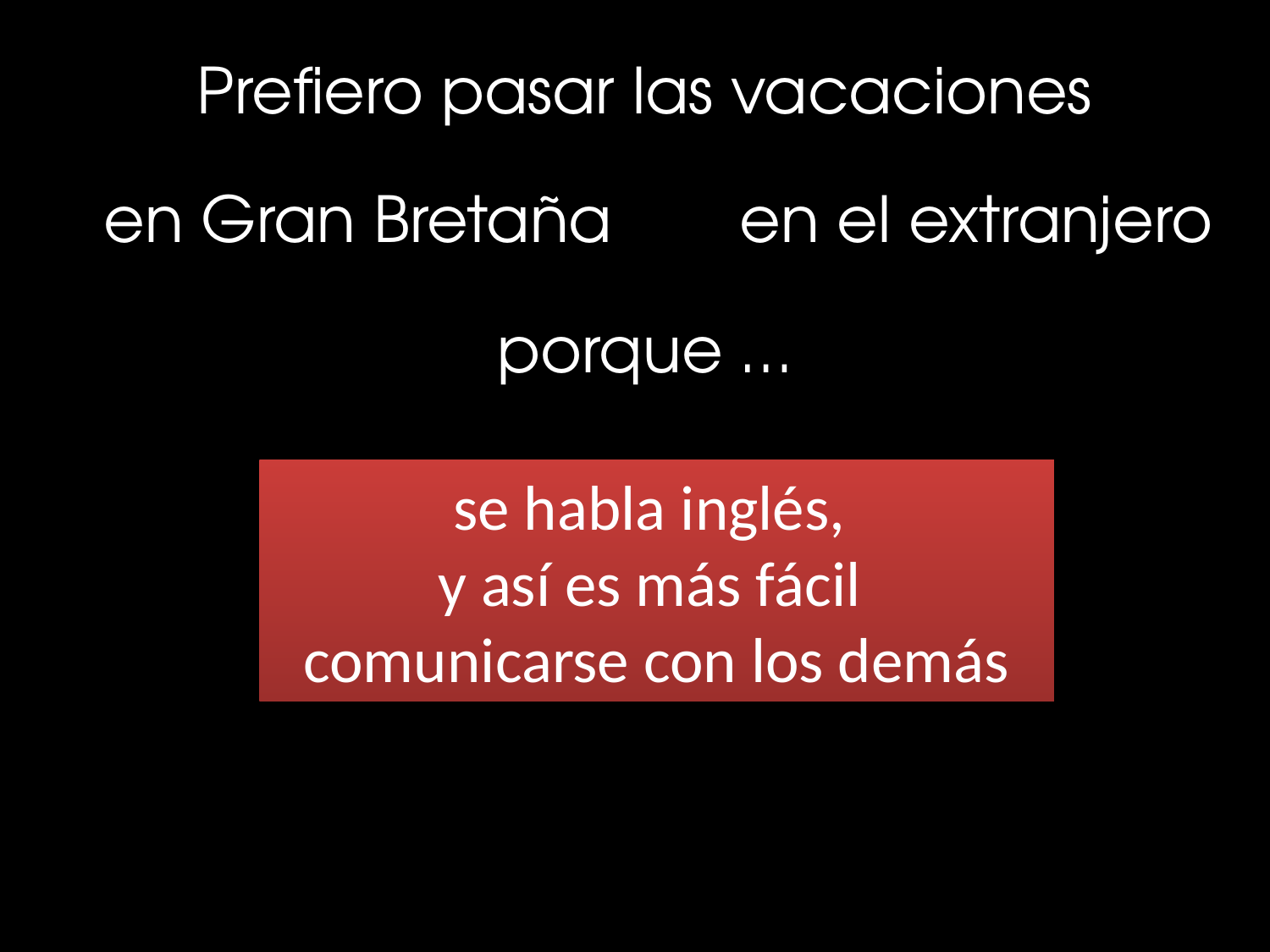

Prefiero pasar las vacaciones
en Gran Bretaña
en el extranjero
porque …
se habla inglés,
y así es más fácil
comunicarse con los demás